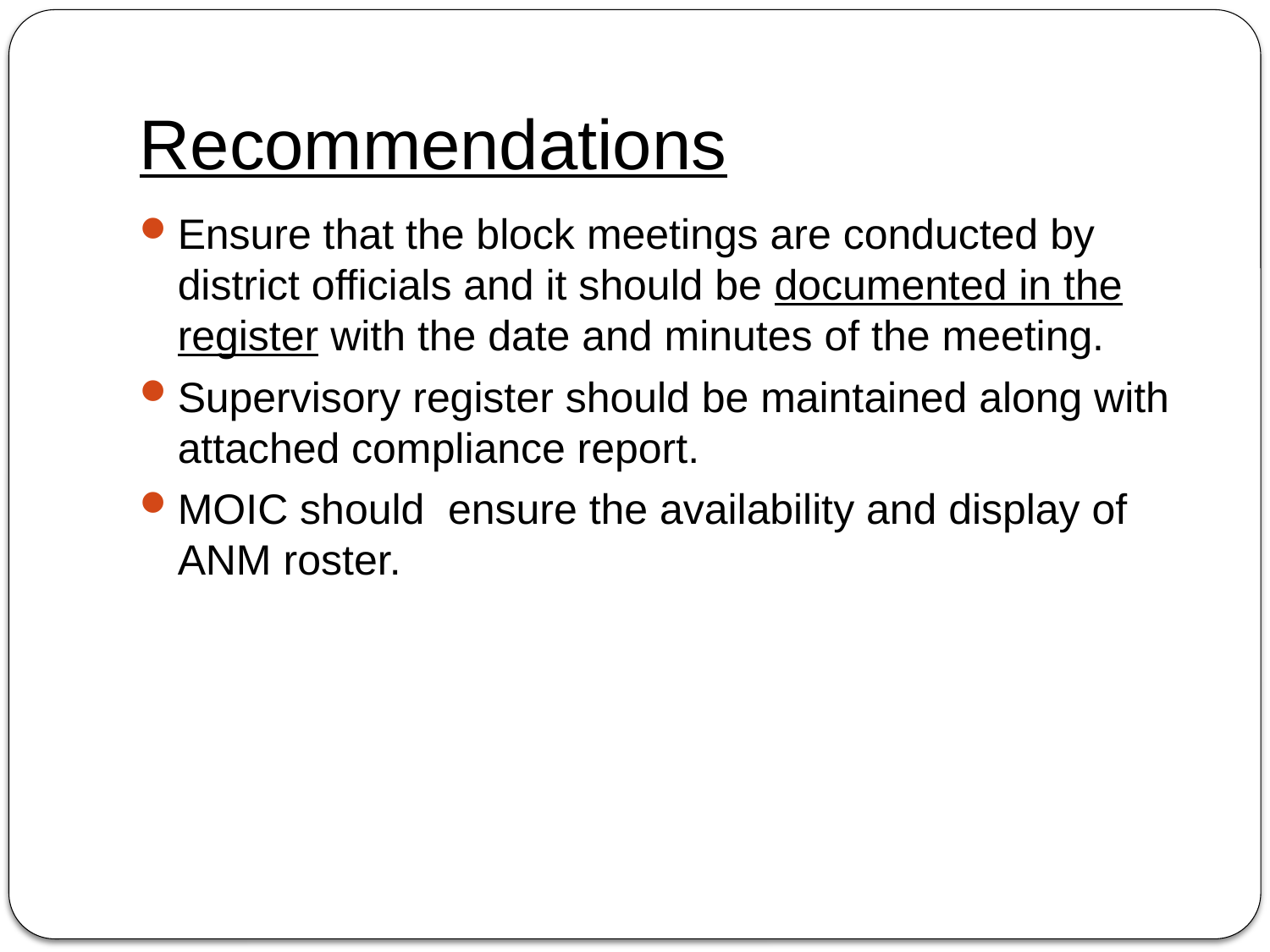

# Recommendations
Ensure that the block meetings are conducted by district officials and it should be documented in the register with the date and minutes of the meeting.
Supervisory register should be maintained along with attached compliance report.
MOIC should  ensure the availability and display of ANM roster.